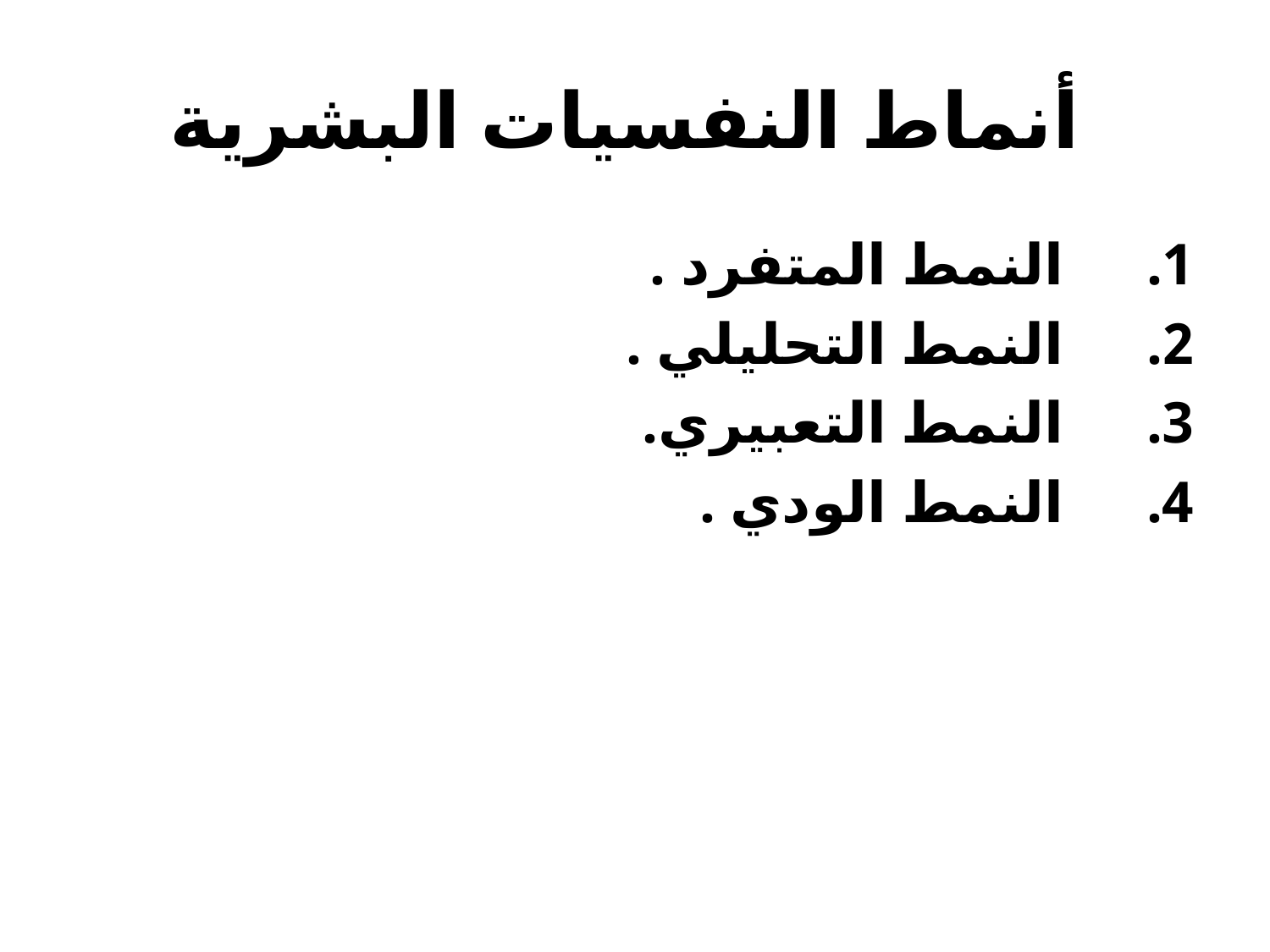

# أنماط النفسيات البشرية
    النمط المتفرد .
    النمط التحليلي .
    النمط التعبيري.
    النمط الودي .